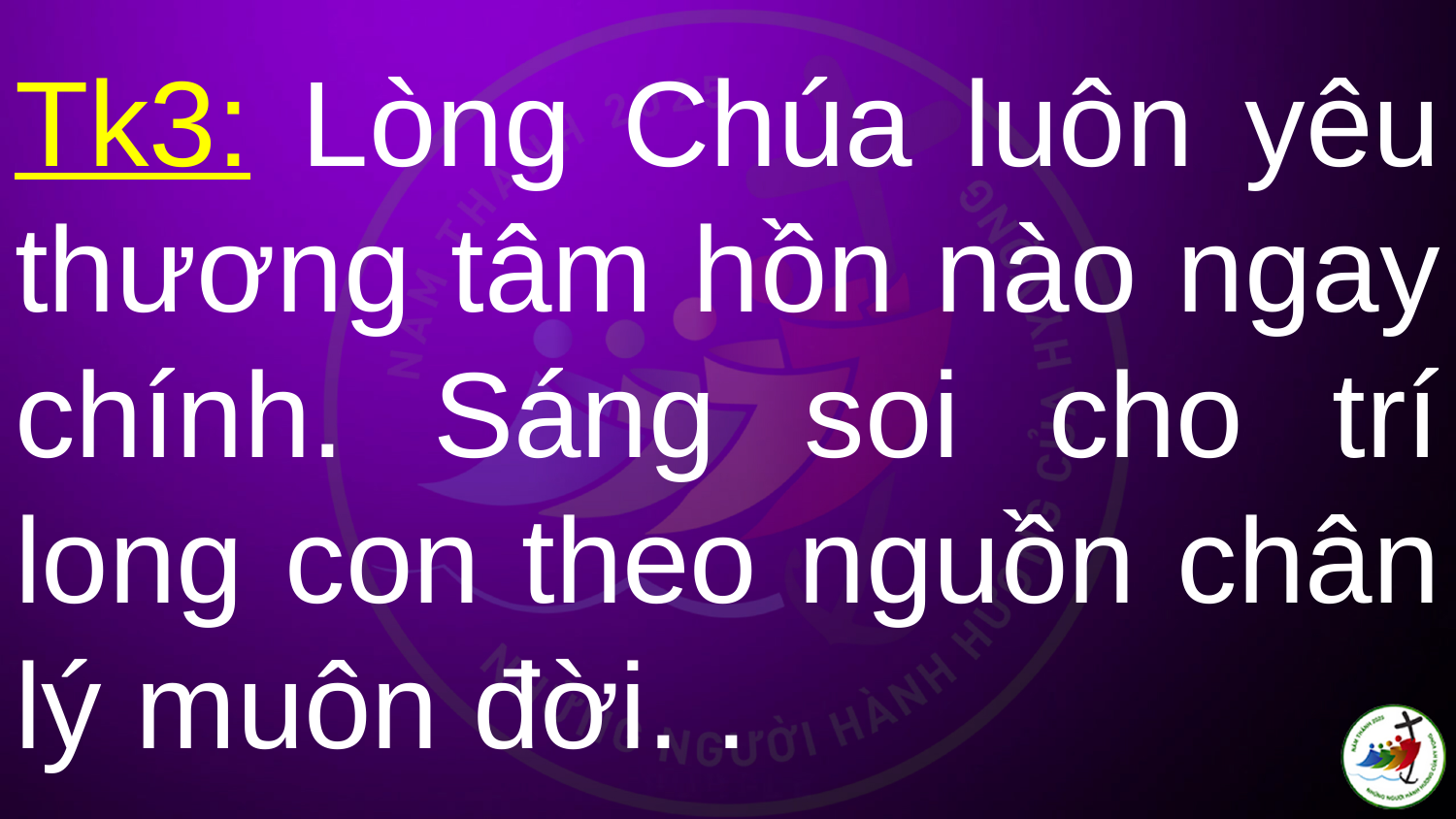

# Tk3: Lòng Chúa luôn yêu thương tâm hồn nào ngay chính. Sáng soi cho trí long con theo nguồn chân lý muôn đời. .